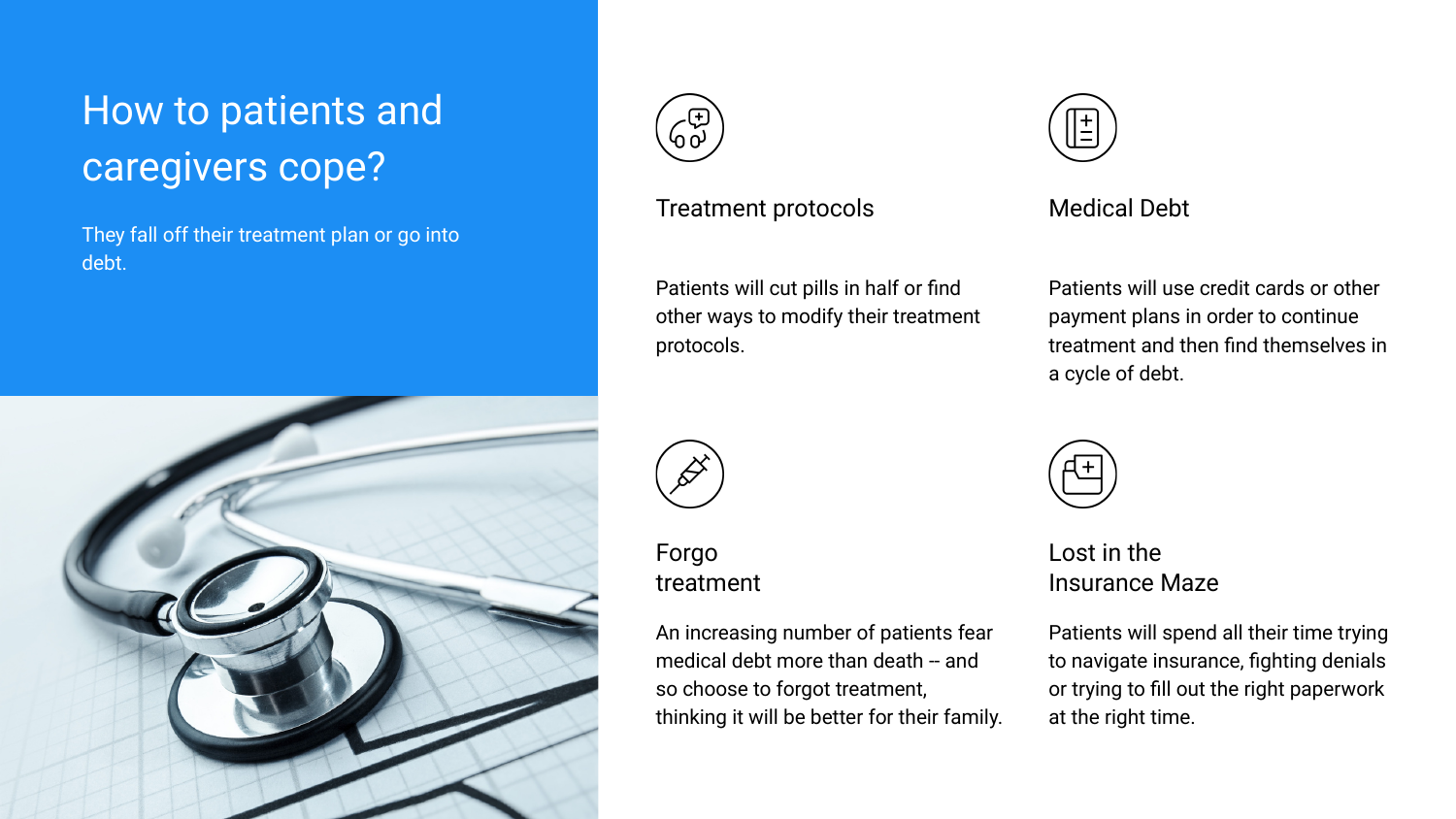

How to patients and caregivers cope?

Treatment protocols
Medical Debt
They fall off their treatment plan or go into debt.
Patients will cut pills in half or find other ways to modify their treatment protocols.
Patients will use credit cards or other payment plans in order to continue treatment and then find themselves in a cycle of debt.

Forgo treatment
Lost in the Insurance Maze
An increasing number of patients fear medical debt more than death -- and so choose to forgot treatment, thinking it will be better for their family.
Patients will spend all their time trying to navigate insurance, fighting denials or trying to fill out the right paperwork at the right time.